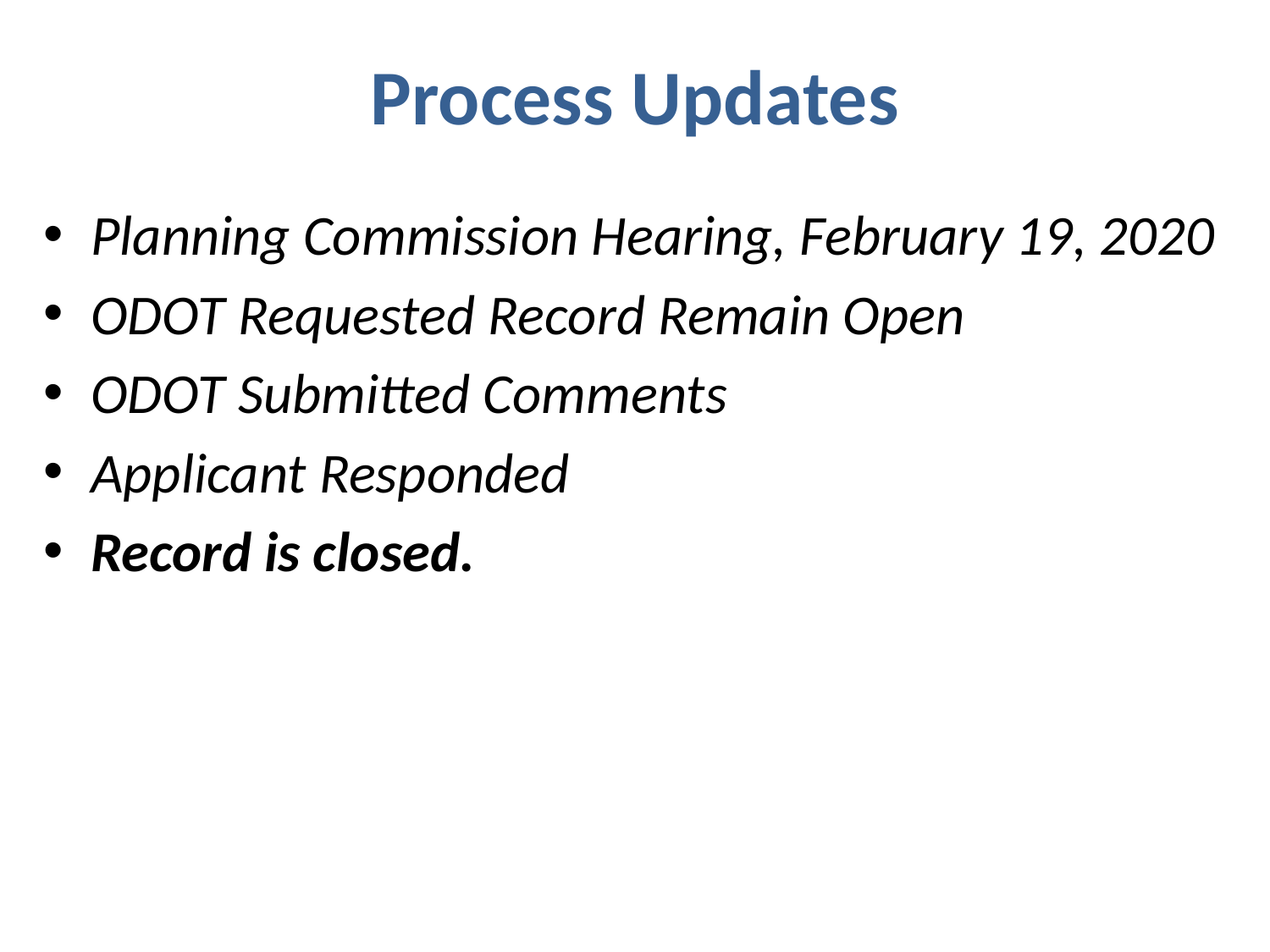

# Process Updates

Planning Commission Hearing, February 19, 2020
ODOT Requested Record Remain Open
ODOT Submitted Comments
Applicant Responded
Record is closed.